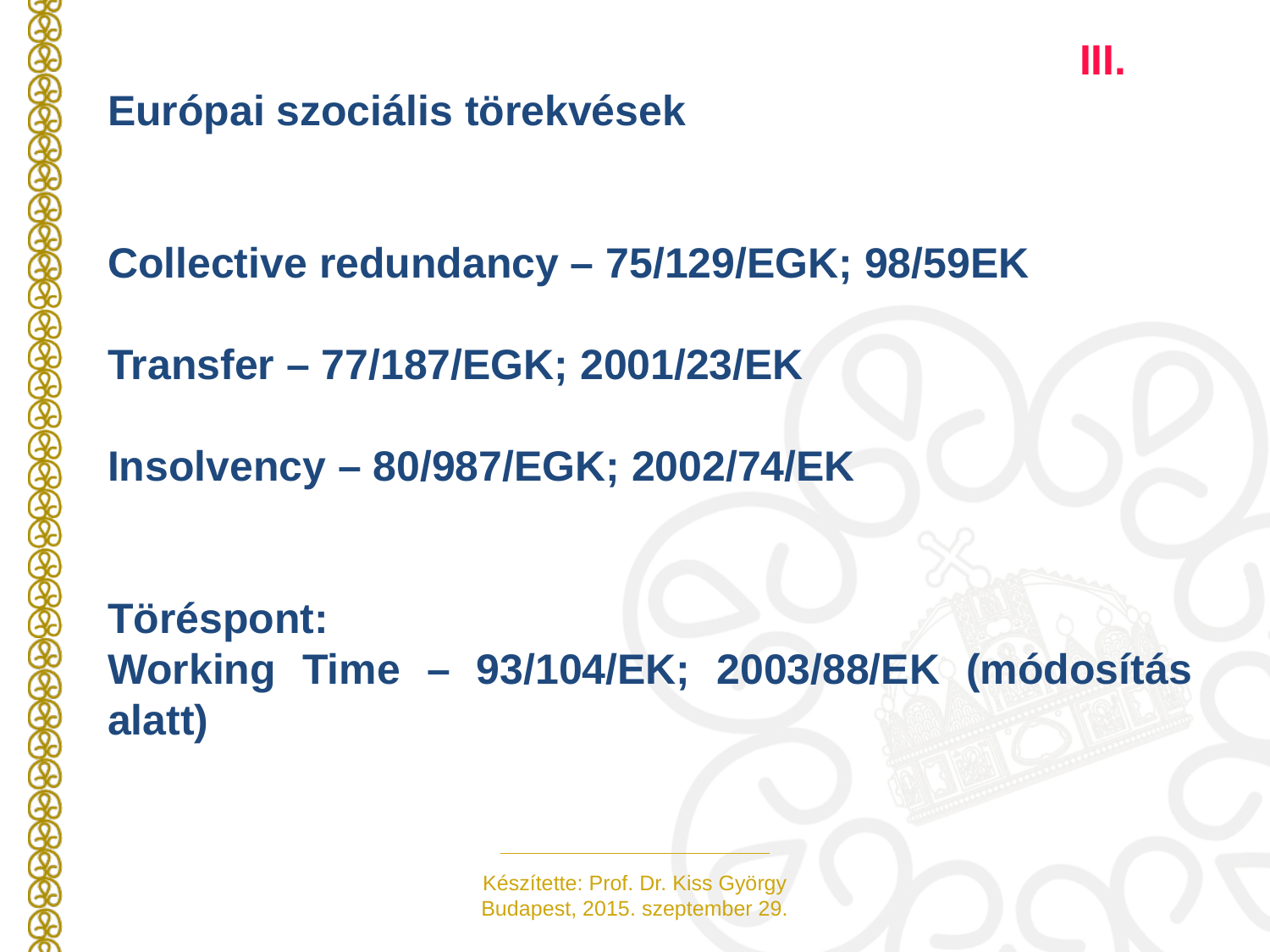

III.
Európai szociális törekvések

Collective redundancy – 75/129/EGK; 98/59EK

Transfer – 77/187/EGK; 2001/23/EK

Insolvency – 80/987/EGK; 2002/74/EK

Töréspont:
Working Time – 93/104/EK; 2003/88/EK (módosítás alatt)